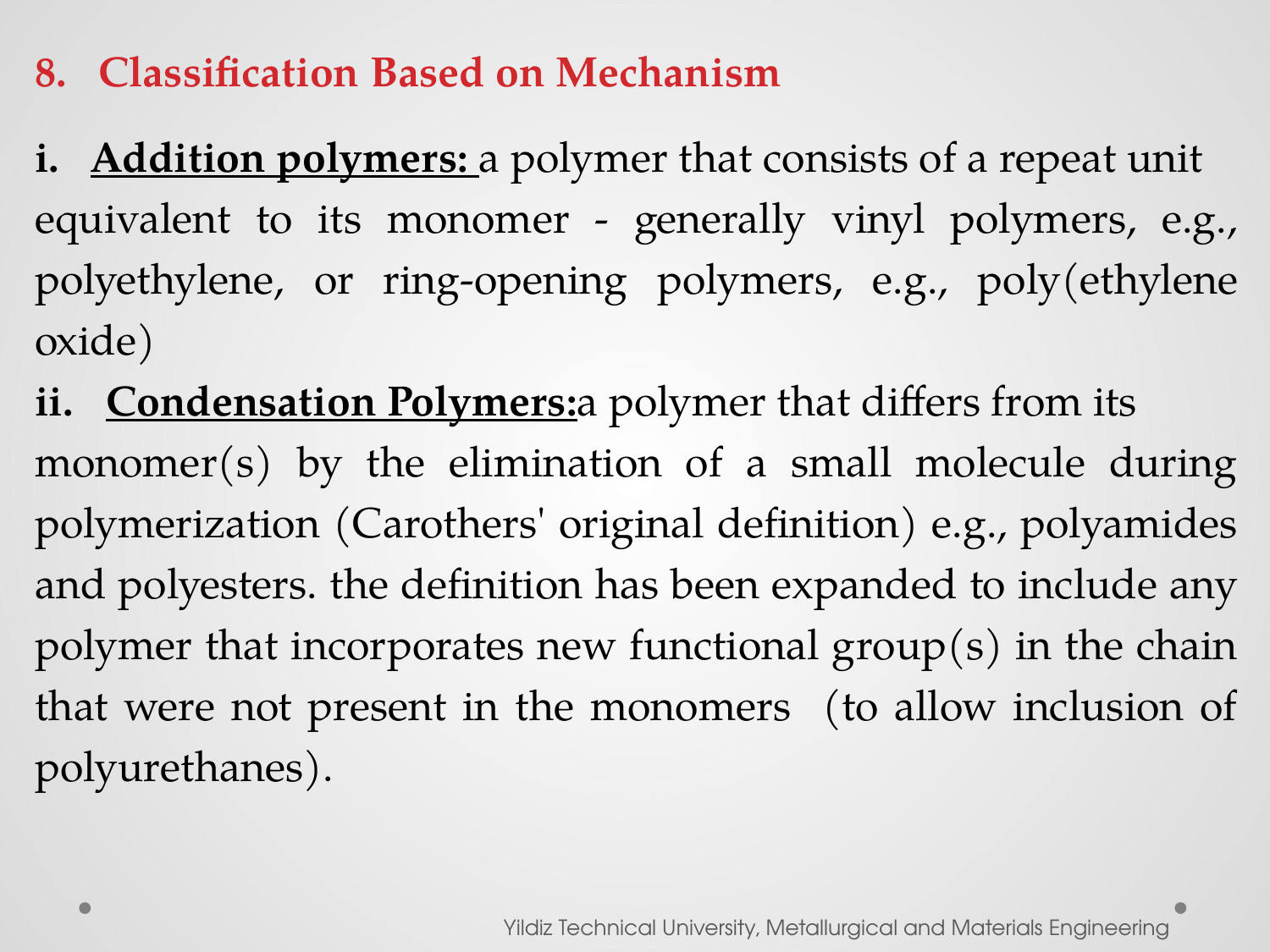

Classification Based on Mechanism
Addition polymers: a polymer that consists of a repeat unit
equivalent to its monomer - generally vinyl polymers, e.g., polyethylene, or ring-opening polymers, e.g., poly(ethylene oxide)
Condensation Polymers:a polymer that differs from its
monomer(s) by the elimination of a small molecule during polymerization (Carothers' original definition) e.g., polyamides and polyesters. the definition has been expanded to include any polymer that incorporates new functional group(s) in the chain that were not present in the monomers  (to allow inclusion of polyurethanes).

Yildiz Technical University, Metallurgical and Materials Engineering